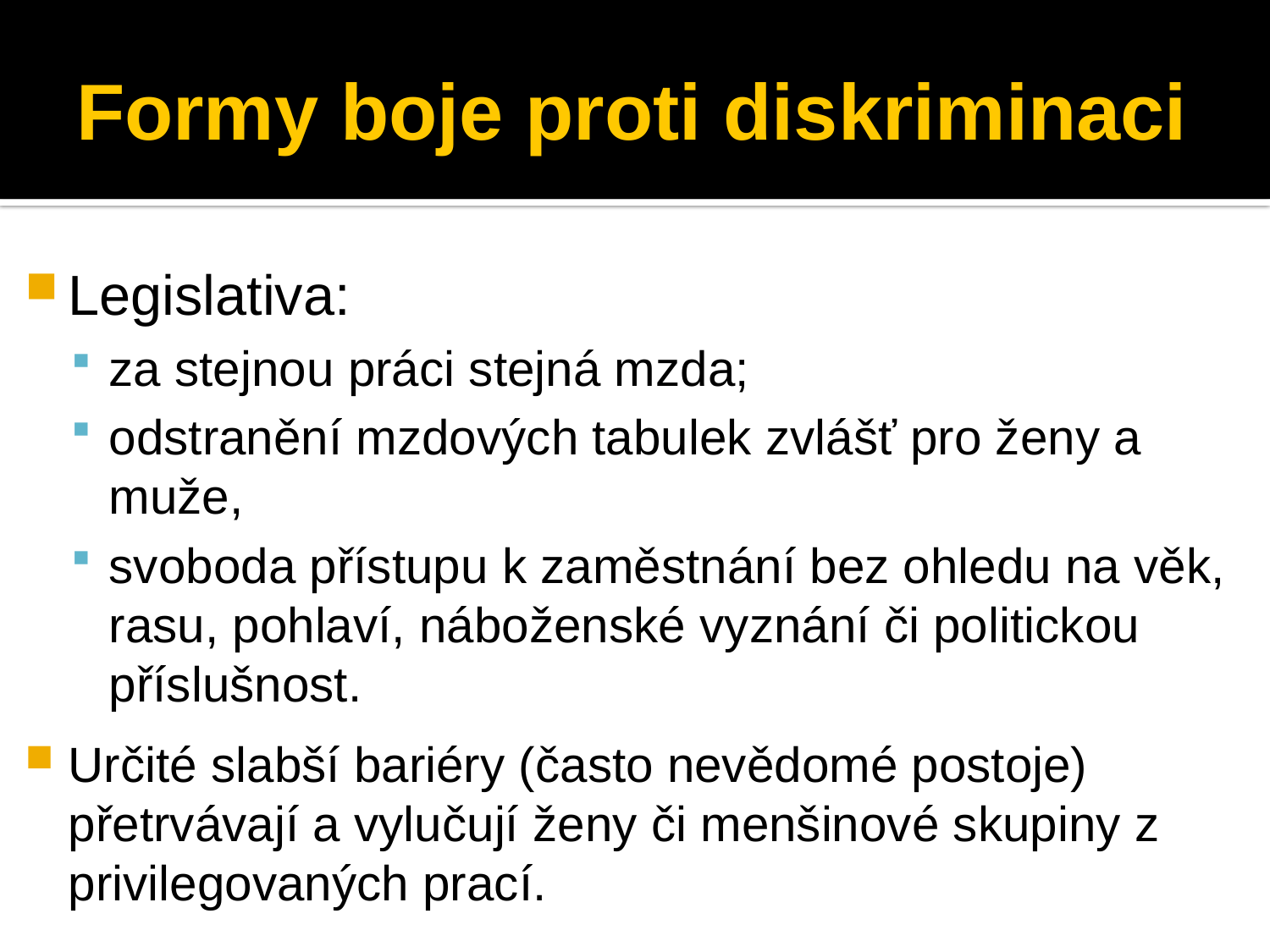

# Formy boje proti diskriminaci
Legislativa:
za stejnou práci stejná mzda;
odstranění mzdových tabulek zvlášť pro ženy a muže,
svoboda přístupu k zaměstnání bez ohledu na věk, rasu, pohlaví, náboženské vyznání či politickou příslušnost.
Určité slabší bariéry (často nevědomé postoje) přetrvávají a vylučují ženy či menšinové skupiny z privilegovaných prací.